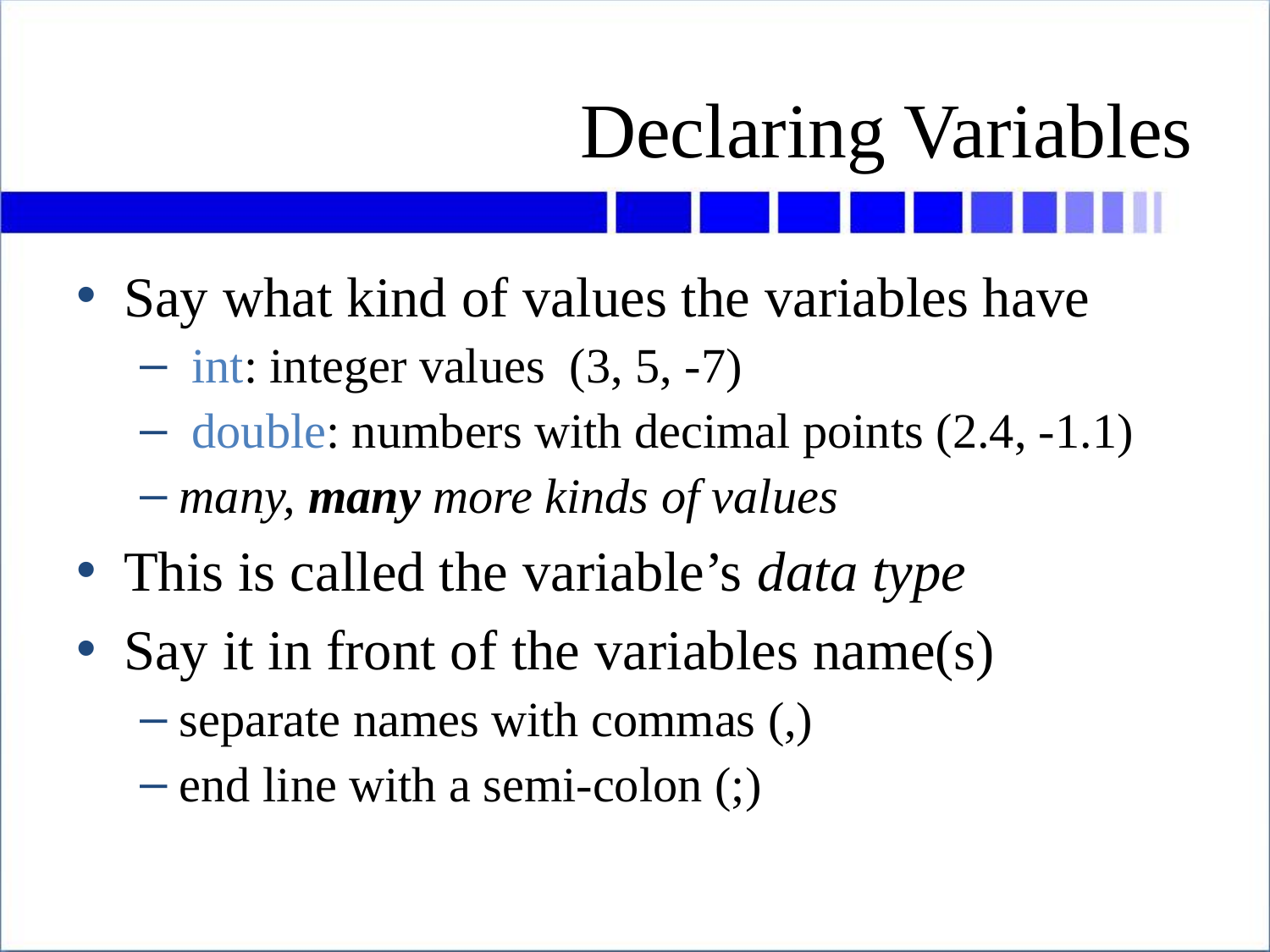

# Declaring Variables
Say what kind of values the variables have
 int: integer values  (3, 5, -7)
 double: numbers with decimal points (2.4, -1.1)
many, many more kinds of values
This is called the variable’s data type
Say it in front of the variables name(s)
separate names with commas (,)
end line with a semi-colon (;)